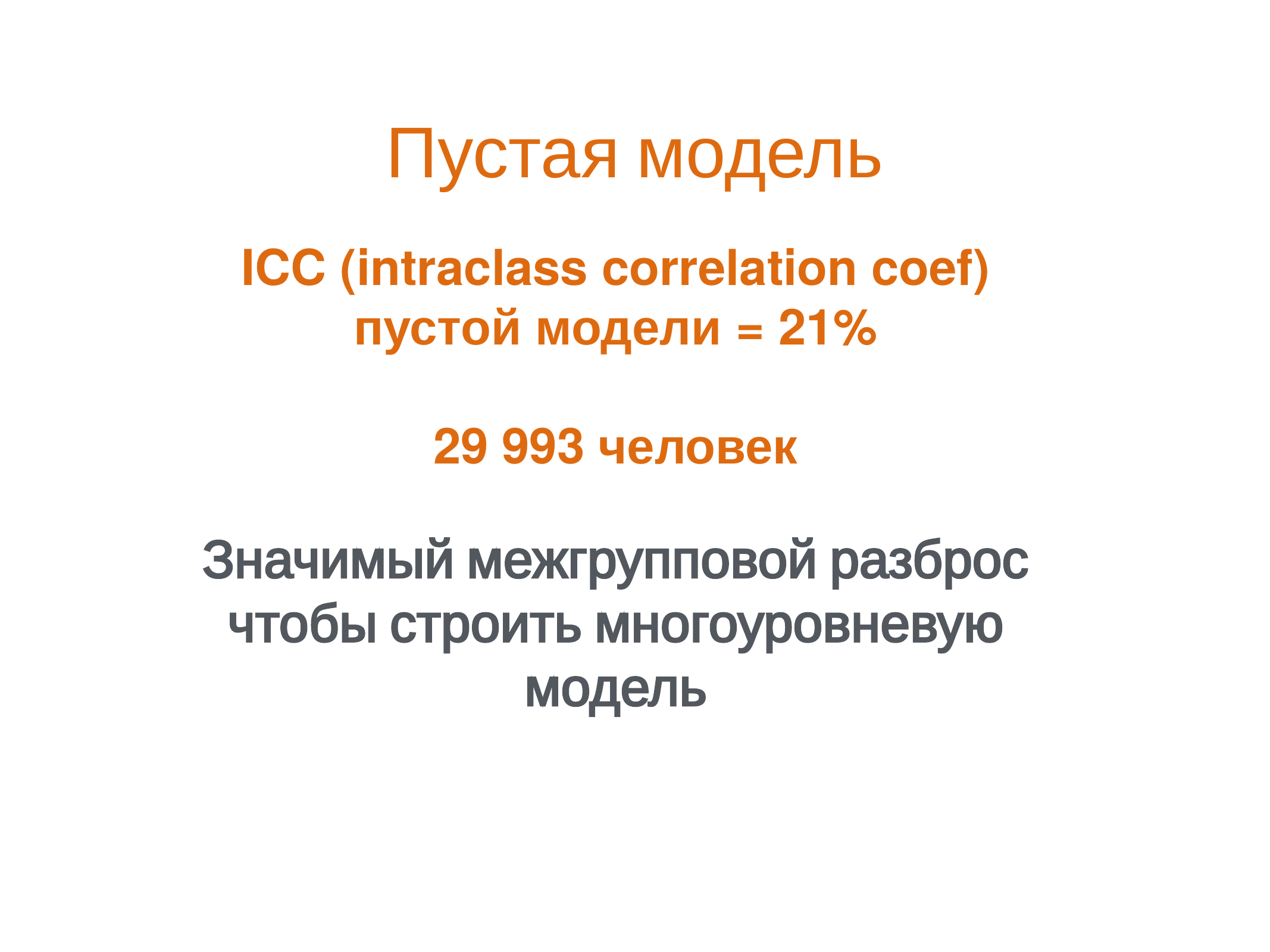

# Пустая модель
ICC (intraclass correlation coef)
пустой модели = 21%

29 993 человек

Значимый межгрупповой разброс чтобы строить многоуровневую модель